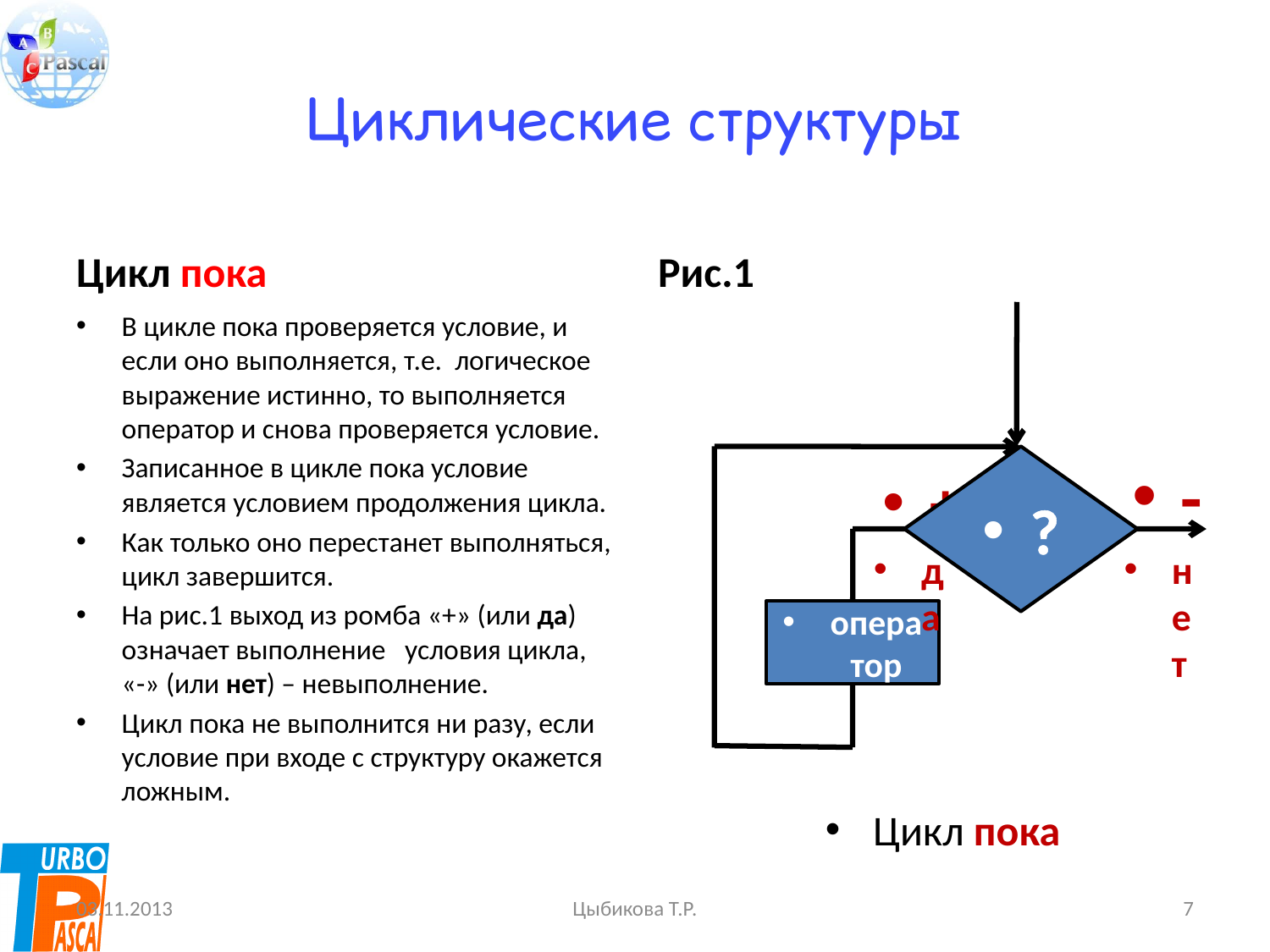

# Циклические структуры
Цикл пока
Рис.1
В цикле пока проверяется условие, и если оно выполняется, т.е.  логическое выражение истинно, то выполняется оператор и снова проверяется условие.
Записанное в цикле пока условие является условием продолжения цикла.
Как только оно перестанет выполняться, цикл завершится.
На рис.1 выход из ромба «+» (или да) означает выполнение   условия цикла, «-» (или нет) – невыполнение.
Цикл пока не выполнится ни разу, если условие при входе с структуру окажется ложным.

?
-
+
оператор
да
нет
Цикл пока
03.11.2013
Цыбикова Т.Р.
7